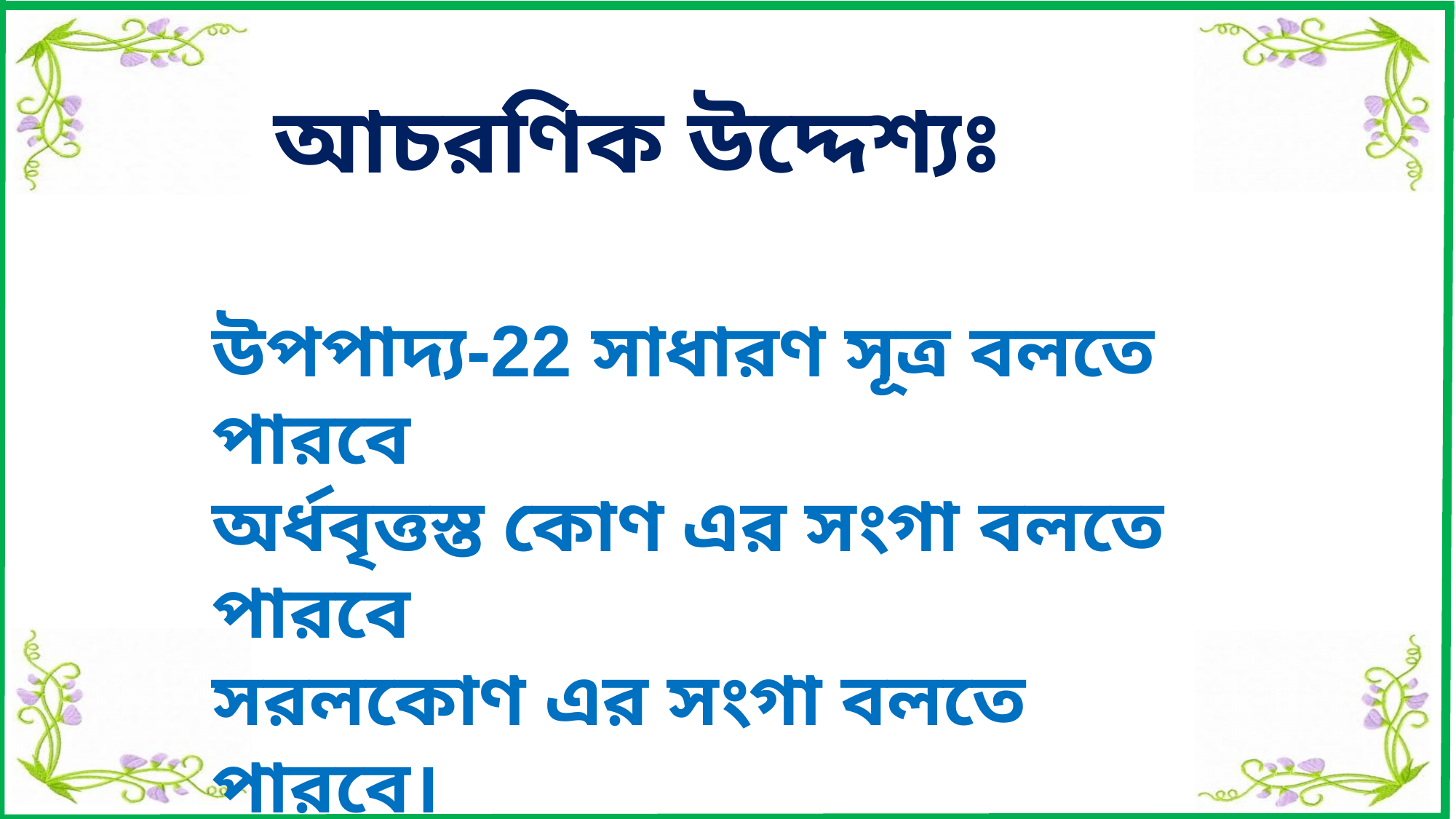

আচরণিক উদ্দেশ্যঃ
উপপাদ্য-22 সাধারণ সূত্র বলতে পারবে
অর্ধবৃত্তস্ত কোণ এর সংগা বলতে পারবে
সরলকোণ এর সংগা বলতে পারবে।
অর্ধবৃত্তস্ত কোণের মান বলতে পারবে